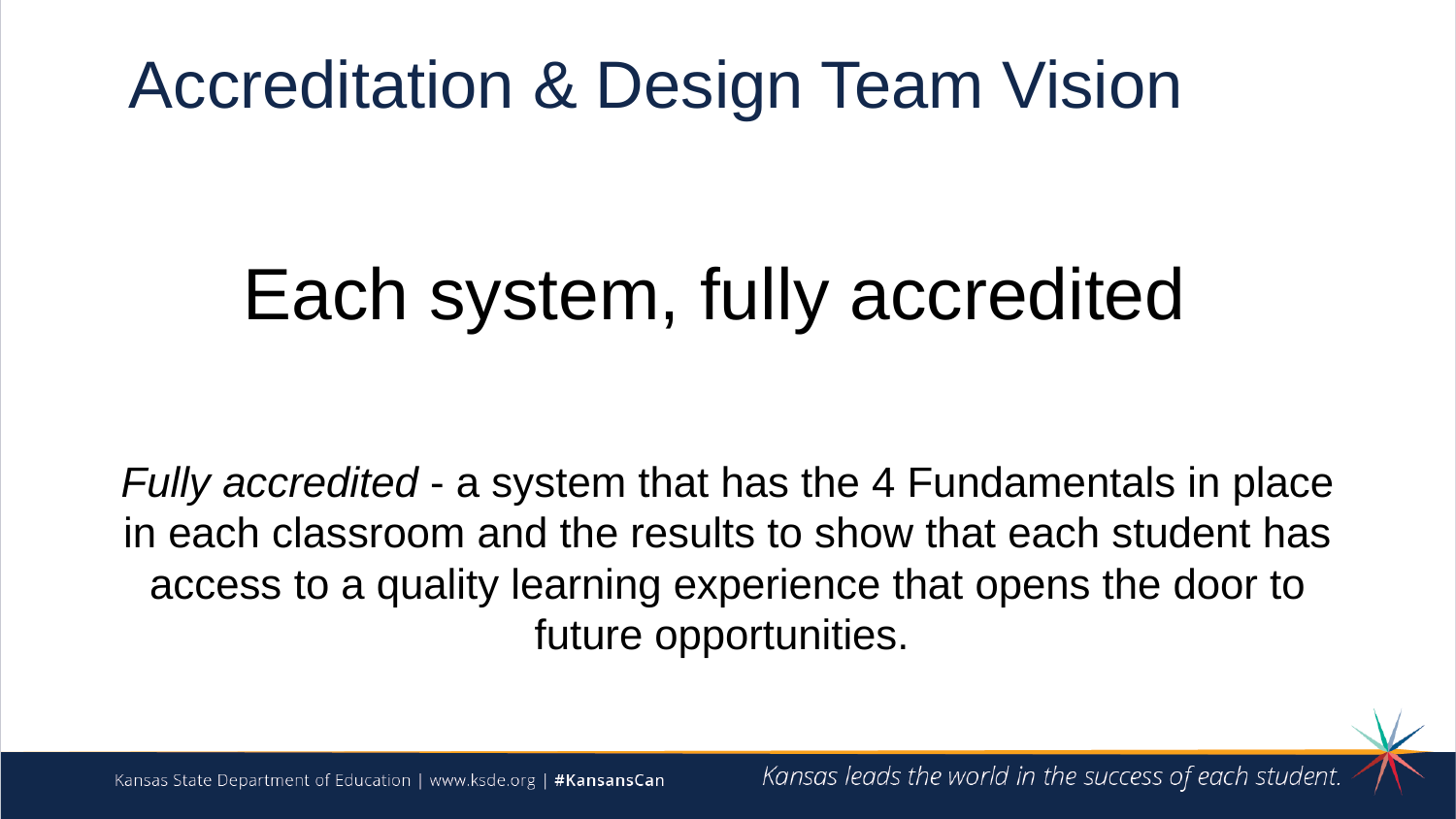

# Accreditation & Design Team Vision

Each system, fully accredited
Fully accredited - a system that has the 4 Fundamentals in place in each classroom and the results to show that each student has access to a quality learning experience that opens the door to future opportunities.